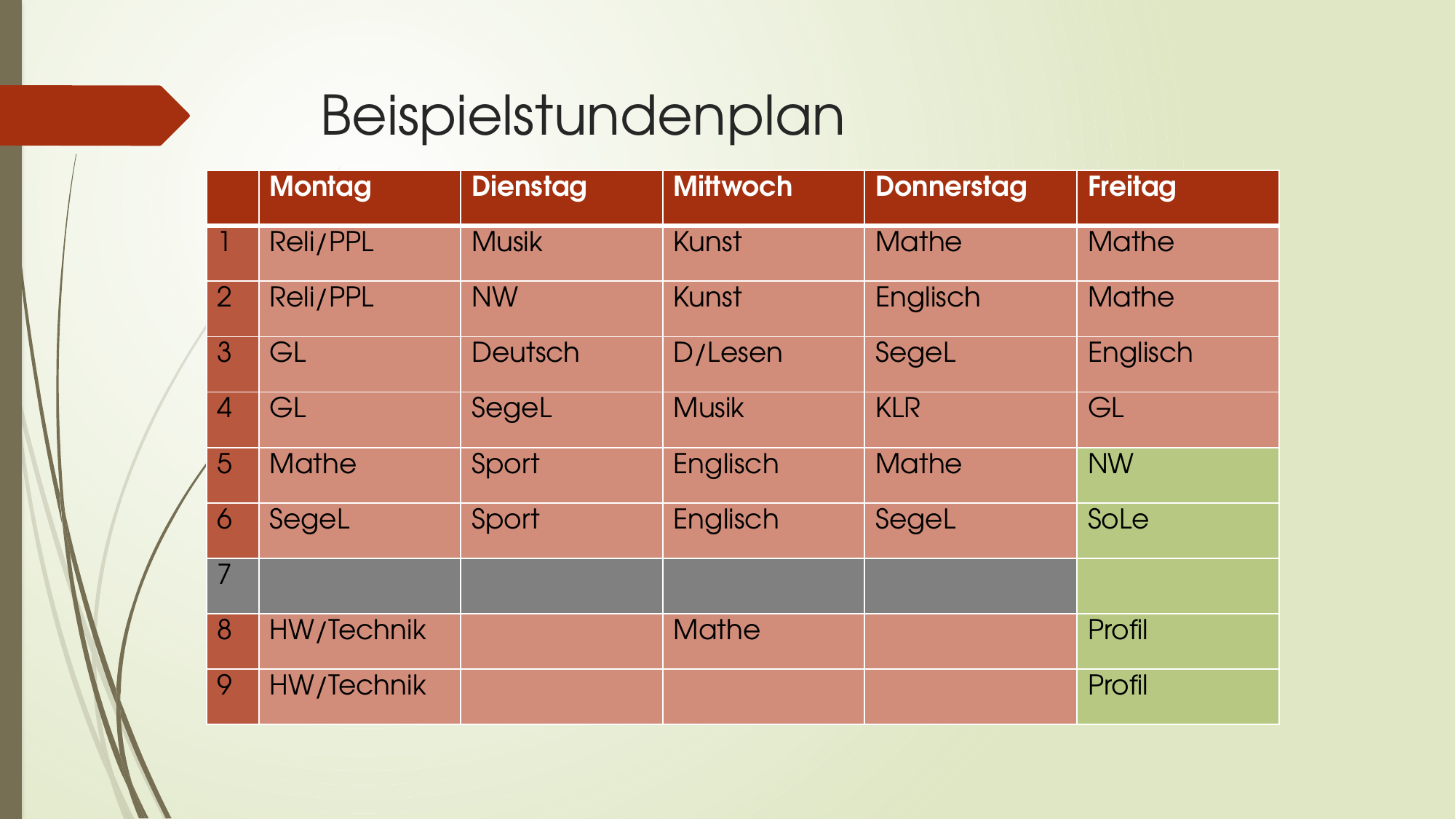

# Beispielstundenplan
|  | Montag | Dienstag | Mittwoch | Donnerstag | Freitag |
| --- | --- | --- | --- | --- | --- |
| 1 | Reli/PPL | Musik | Kunst | Mathe | Mathe |
| 2 | Reli/PPL | NW | Kunst | Englisch | Mathe |
| 3 | GL | Deutsch | D/Lesen | SegeL | Englisch |
| 4 | GL | SegeL | Musik | KLR | GL |
| 5 | Mathe | Sport | Englisch | Mathe | NW |
| 6 | SegeL | Sport | Englisch | SegeL | SoLe |
| 7 |  |  |  |  |  |
| 8 | HW/Technik |  | Mathe |  | Profil |
| 9 | HW/Technik |  |  |  | Profil |